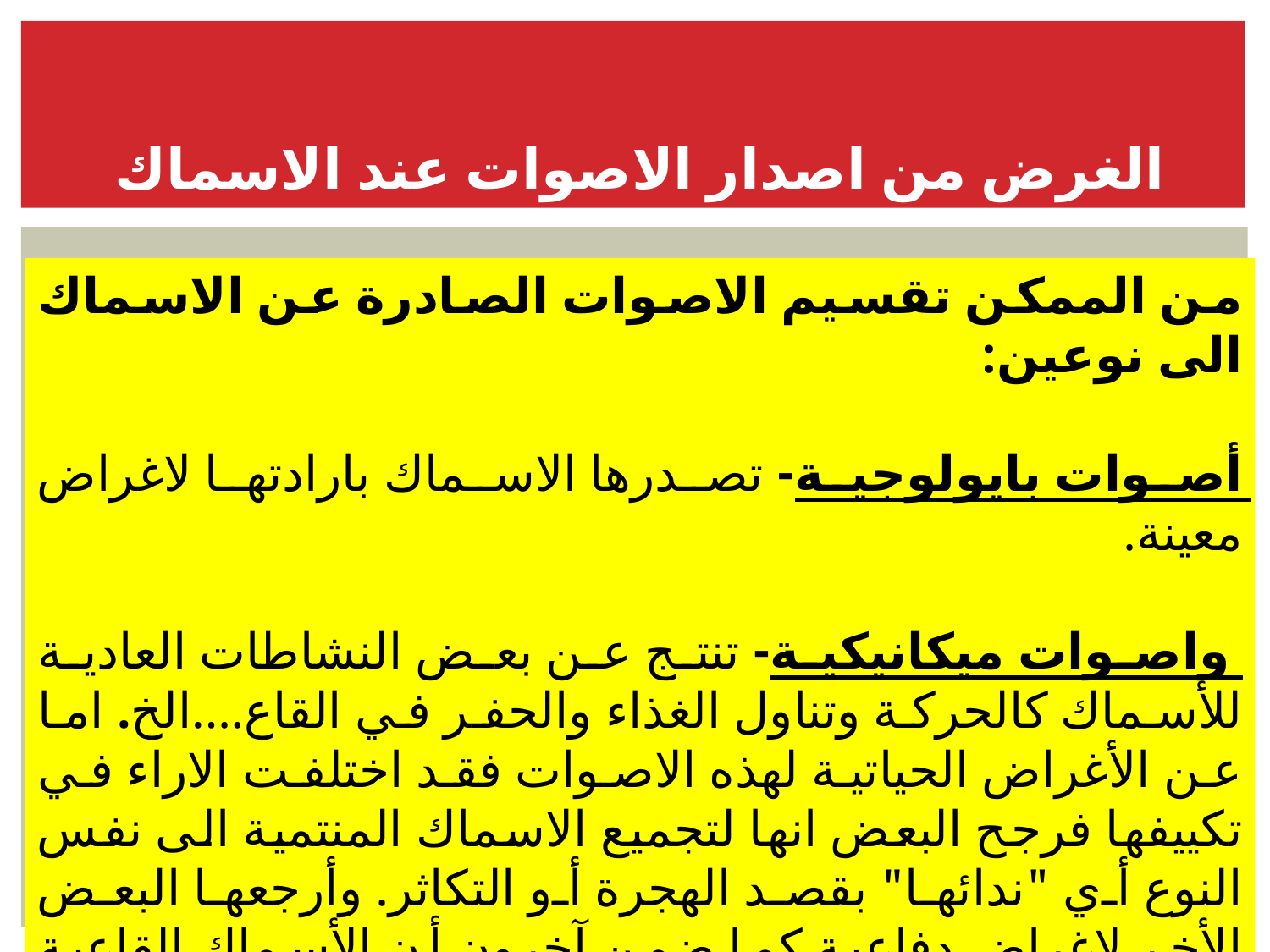

الغرض من اصدار الاصوات عند الاسماك
من الممكن تقسيم الاصوات الصادرة عن الاسماك الى نوعين:

أصوات بايولوجية- تصدرها الاسماك بارادتها لاغراض معينة.

 واصوات ميكانيكية- تنتج عن بعض النشاطات العادية للأسماك كالحركة وتناول الغذاء والحفر في القاع....الخ. اما عن الأغراض الحياتية لهذه الاصوات فقد اختلفت الاراء في تكييفها فرجح البعض انها لتجميع الاسماك المنتمية الى نفس النوع أي "ندائها" بقصد الهجرة أو التكاثر. وأرجعها البعض الأخر لاغراض دفاعية كما ضمن آخرون أن الأسماك القاعية تستخدمها مثل نبضات مسبار الصدى لتساعدها في تحديد بعدها عن القاع.